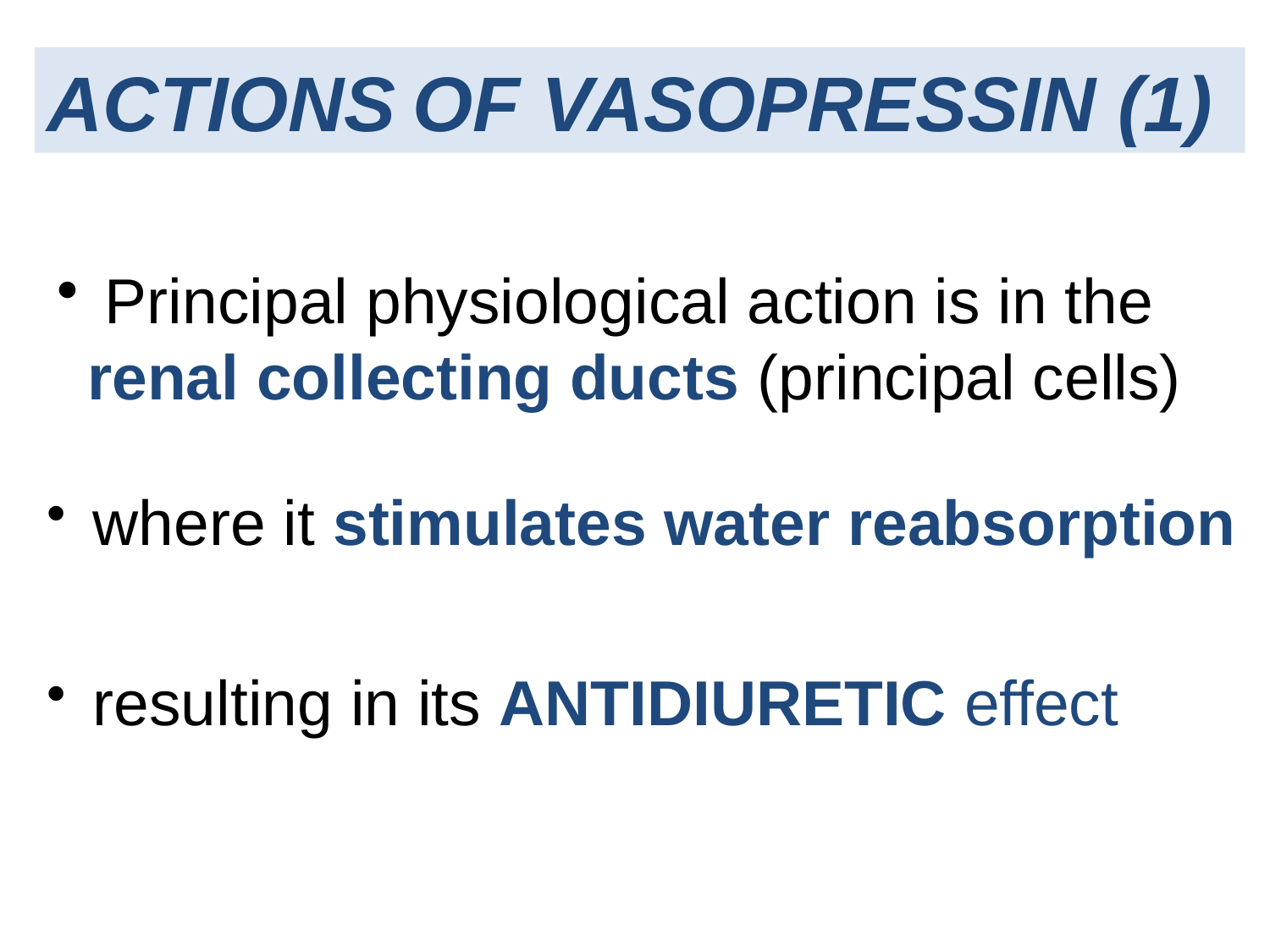

ACTIONS OF VASOPRESSIN (1)
 Principal physiological action is in the renal collecting ducts (principal cells)

 where it stimulates water reabsorption
 resulting in its ANTIDIURETIC effect